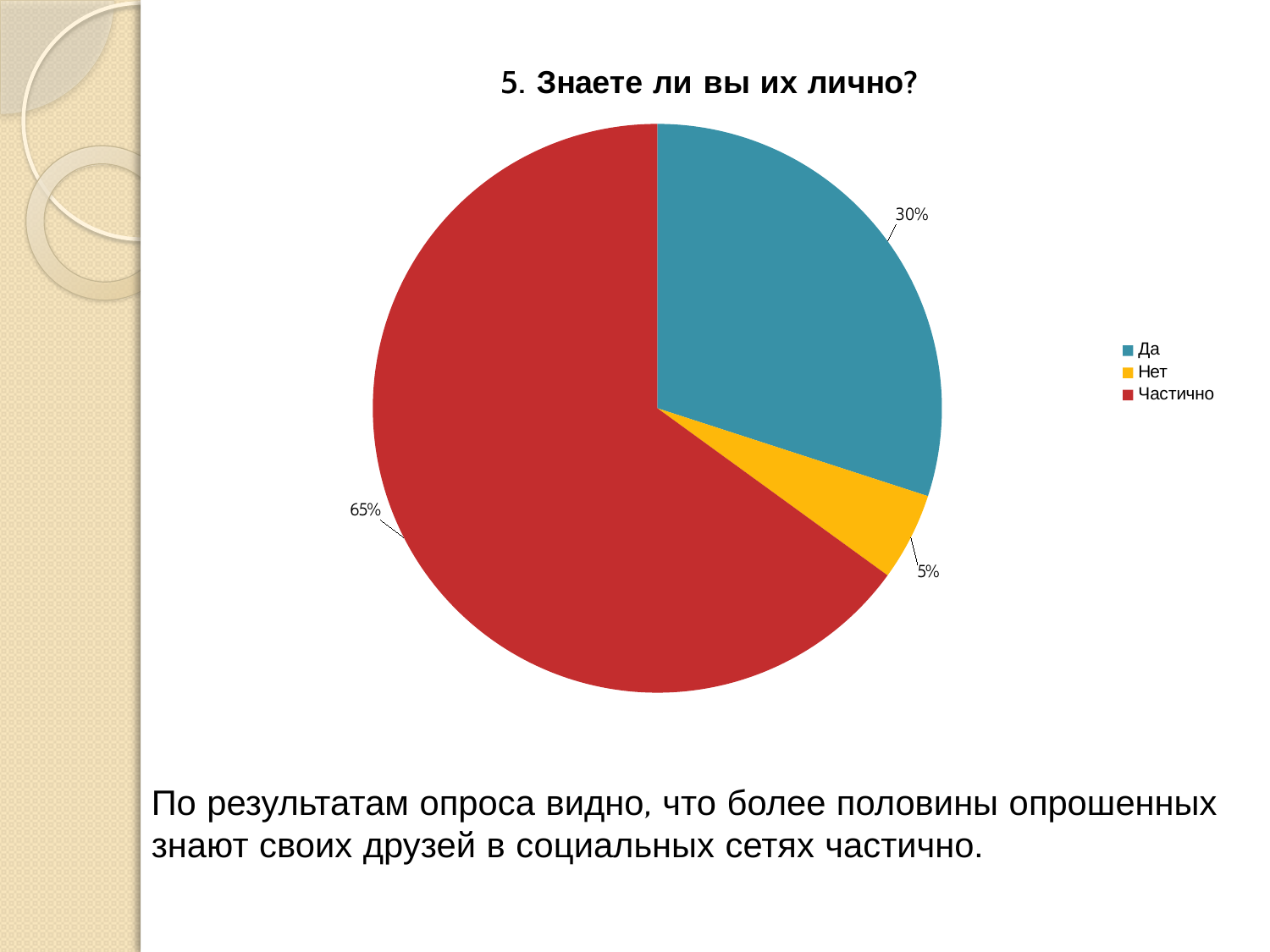

### Chart:

| Category | 5. Знаете ли вы их лично? |
|---|---|
| Да | 0.3000000000000003 |
| Нет | 0.05 |
| Частично | 0.6500000000000015 |
По результатам опроса видно, что более половины опрошенных знают своих друзей в социальных сетях частично.